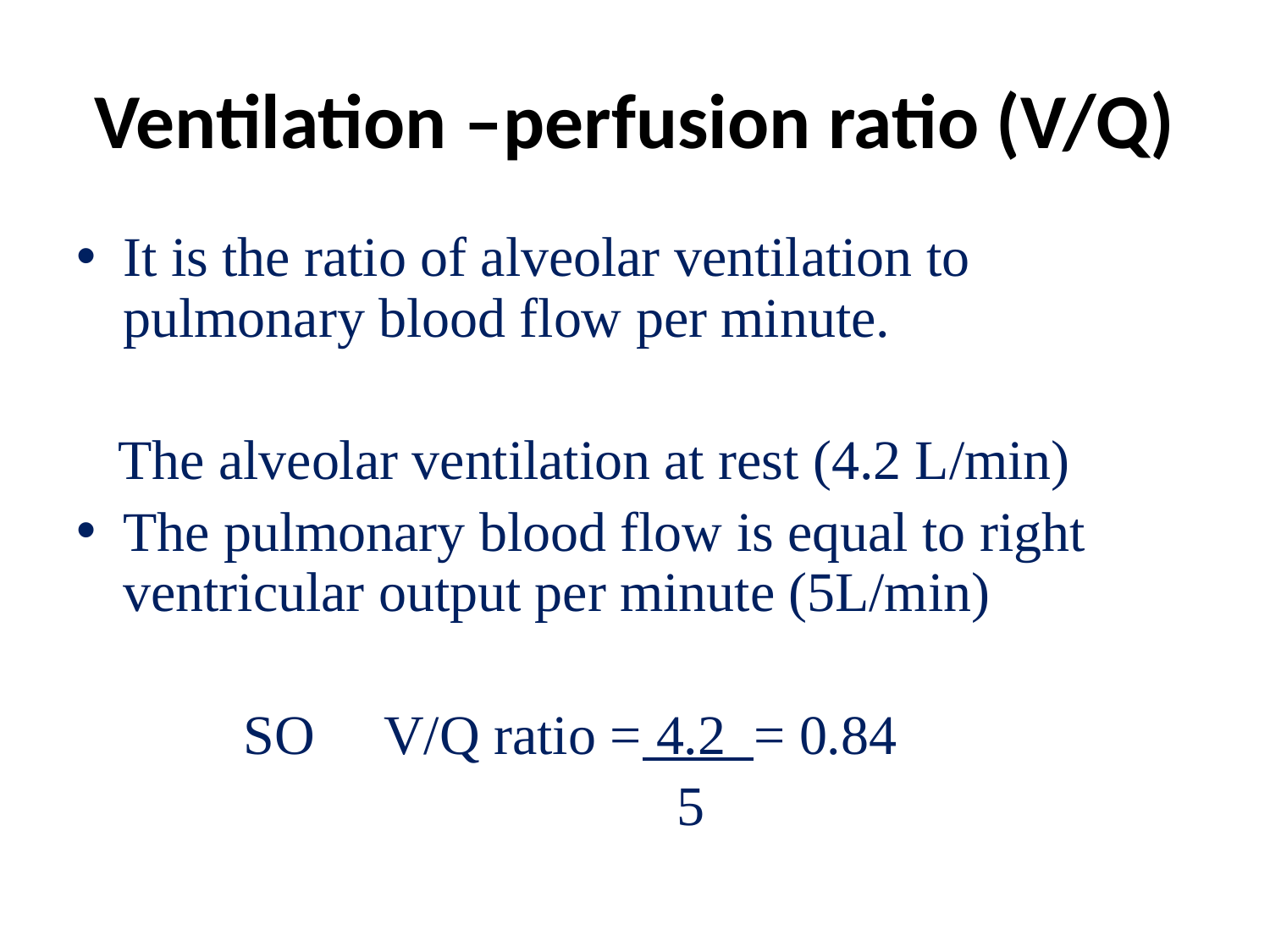

# Ventilation –perfusion ratio (V/Q)
It is the ratio of alveolar ventilation to pulmonary blood flow per minute.

   The alveolar ventilation at rest (4.2 L/min)
The pulmonary blood flow is equal to right ventricular output per minute (5L/min)

            SO     V/Q ratio = 4.2  = 0.84
                                           5